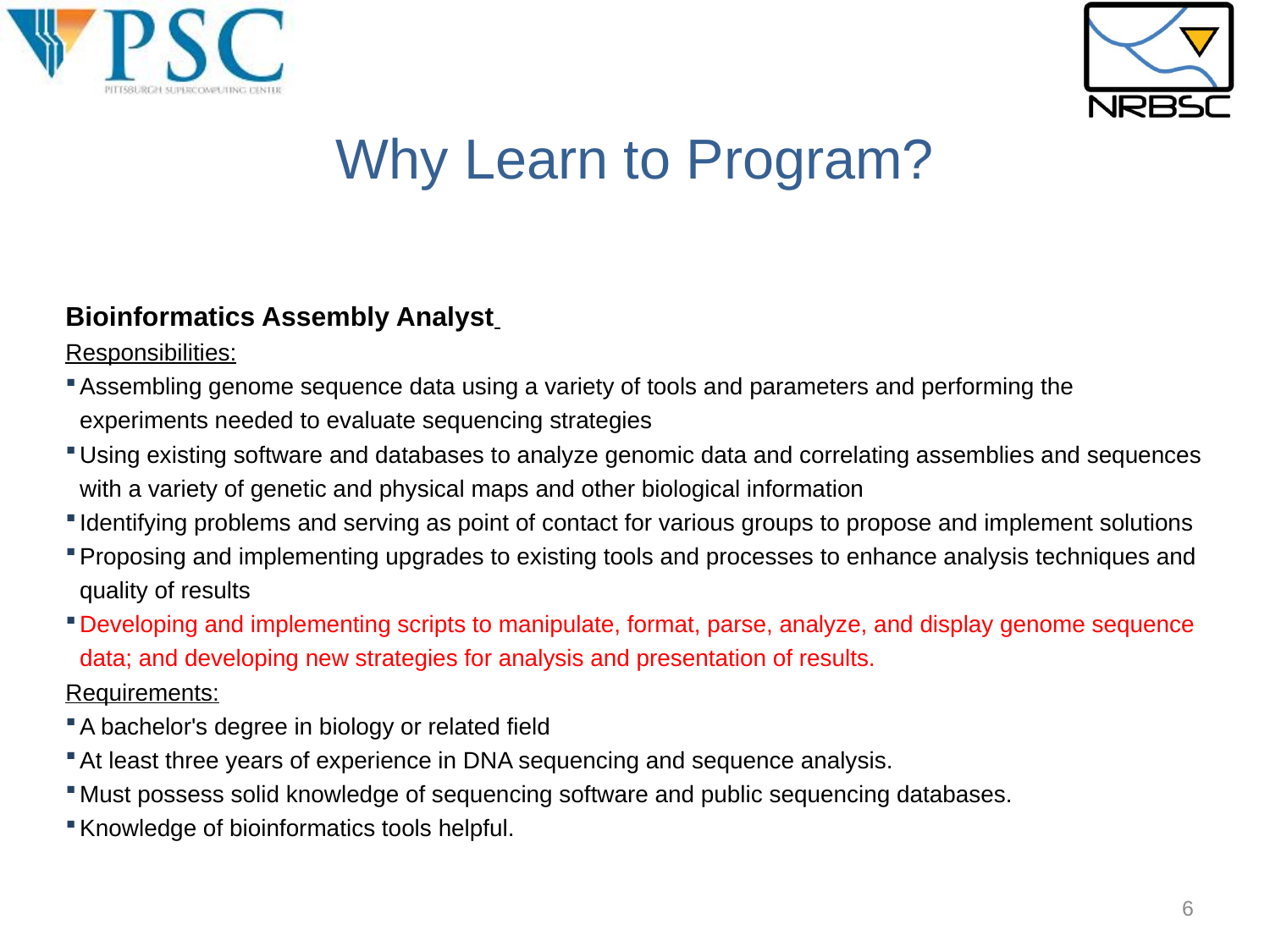

Why Learn to Program?

Bioinformatics Assembly Analyst
Responsibilities:
Assembling genome sequence data using a variety of tools and parameters and performing the experiments needed to evaluate sequencing strategies
Using existing software and databases to analyze genomic data and correlating assemblies and sequences with a variety of genetic and physical maps and other biological information
Identifying problems and serving as point of contact for various groups to propose and implement solutions
Proposing and implementing upgrades to existing tools and processes to enhance analysis techniques and quality of results
Developing and implementing scripts to manipulate, format, parse, analyze, and display genome sequence data; and developing new strategies for analysis and presentation of results.
Requirements:
A bachelor's degree in biology or related field
At least three years of experience in DNA sequencing and sequence analysis.
Must possess solid knowledge of sequencing software and public sequencing databases.
Knowledge of bioinformatics tools helpful.
6